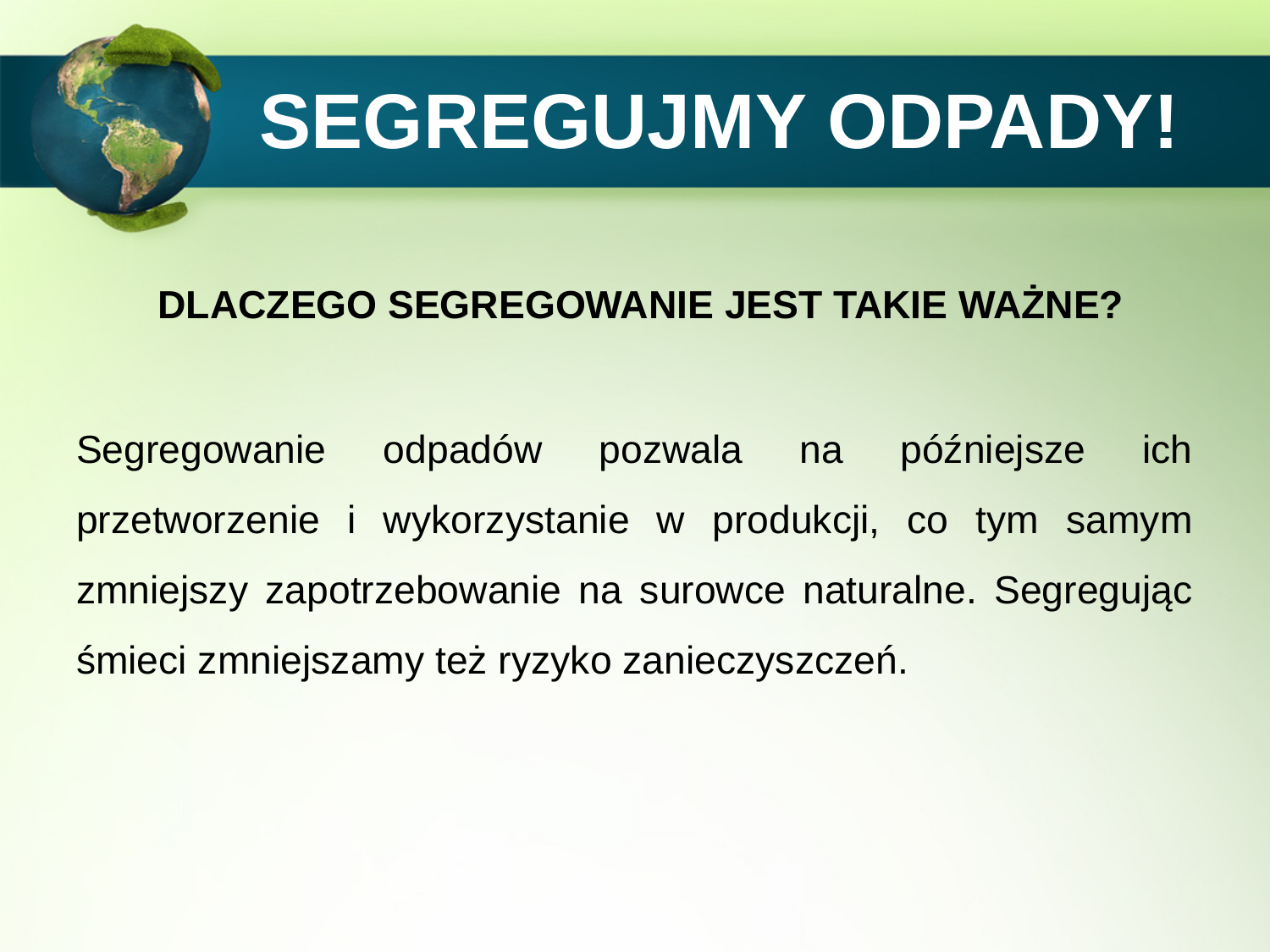

# SEGREGUJMY ODPADY!
 DLACZEGO SEGREGOWANIE JEST TAKIE WAŻNE?

Segregowanie odpadów pozwala na późniejsze ich przetworzenie i wykorzystanie w produkcji, co tym samym zmniejszy zapotrzebowanie na surowce naturalne. Segregując śmieci zmniejszamy też ryzyko zanieczyszczeń.